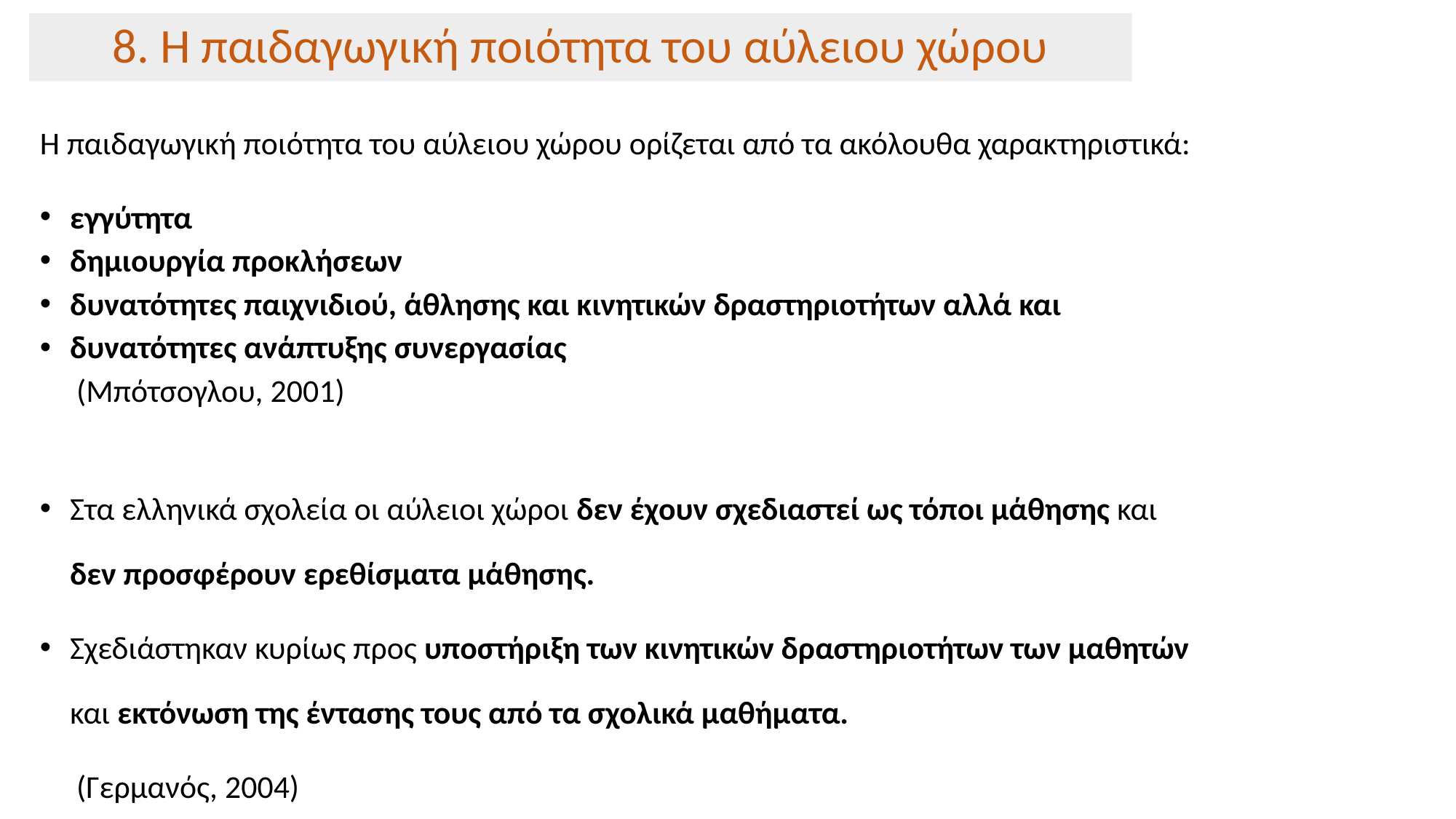

# 8. Η παιδαγωγική ποιότητα του αύλειου χώρου
Η παιδαγωγική ποιότητα του αύλειου χώρου ορίζεται από τα ακόλουθα χαρακτηριστικά:
εγγύτητα
δημιουργία προκλήσεων
δυνατότητες παιχνιδιού, άθλησης και κινητικών δραστηριοτήτων αλλά και
δυνατότητες ανάπτυξης συνεργασίας
     (Μπότσογλου, 2001)

Στα ελληνικά σχολεία οι αύλειοι χώροι δεν έχουν σχεδιαστεί ως τόποι μάθησης και δεν προσφέρουν ερεθίσματα μάθησης.
Σχεδιάστηκαν κυρίως προς υποστήριξη των κινητικών δραστηριοτήτων των μαθητών και εκτόνωση της έντασης τους από τα σχολικά μαθήματα.
     (Γερμανός, 2004)